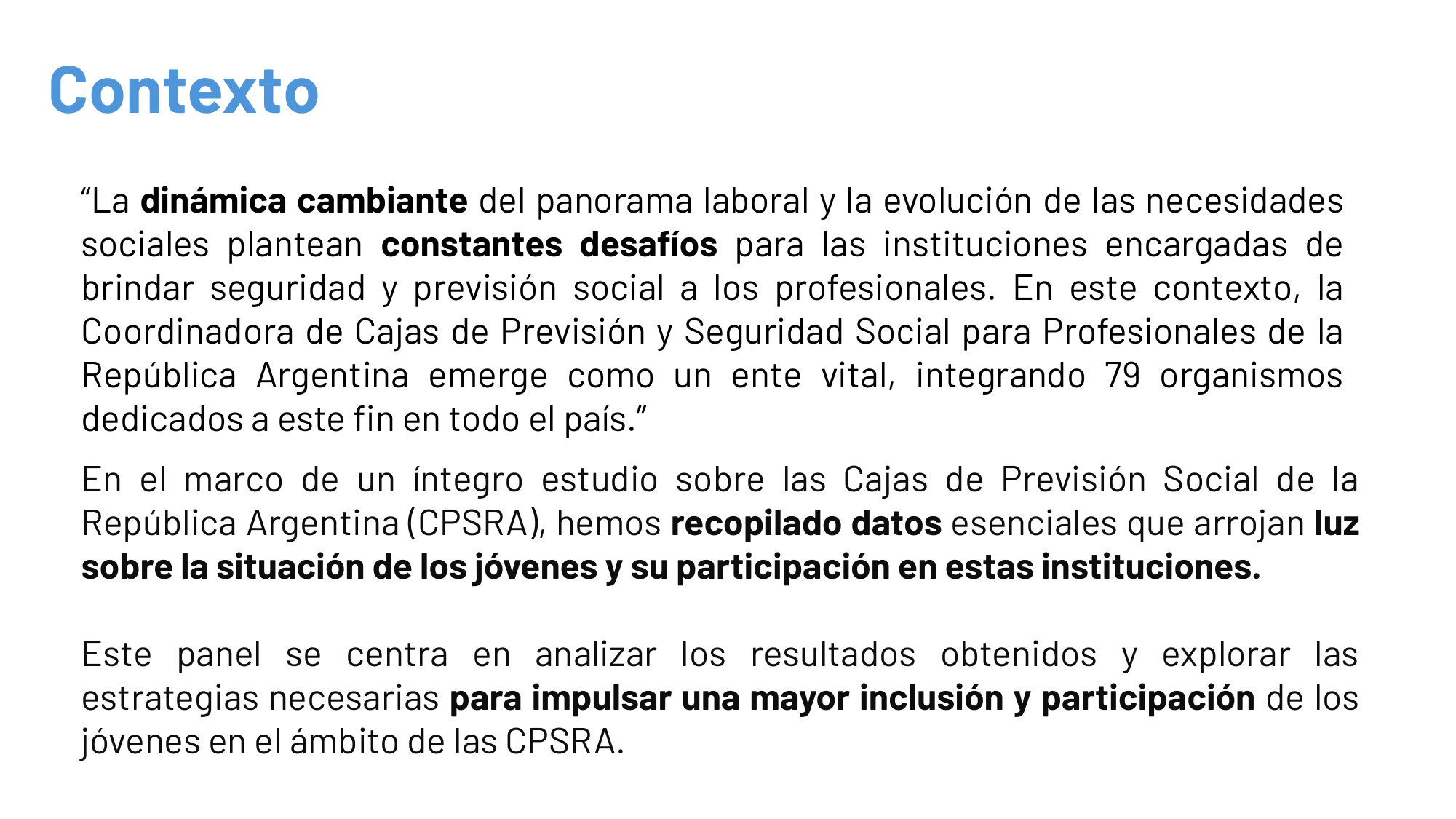

# Contexto
“La dinámica cambiante del panorama laboral y la evolución de las necesidades sociales plantean constantes desafíos para las instituciones encargadas de brindar seguridad y previsión social a los profesionales. En este contexto, la Coordinadora de Cajas de Previsión y Seguridad Social para Profesionales de la República Argentina emerge como un ente vital, integrando 79 organismos dedicados a este fin en todo el país.”
En el marco de un íntegro estudio sobre las Cajas de Previsión Social de la República Argentina (CPSRA), hemos recopilado datos esenciales que arrojan luz sobre la situación de los jóvenes y su participación en estas instituciones.

Este panel se centra en analizar los resultados obtenidos y explorar las estrategias necesarias para impulsar una mayor inclusión y participación de los jóvenes en el ámbito de las CPSRA.